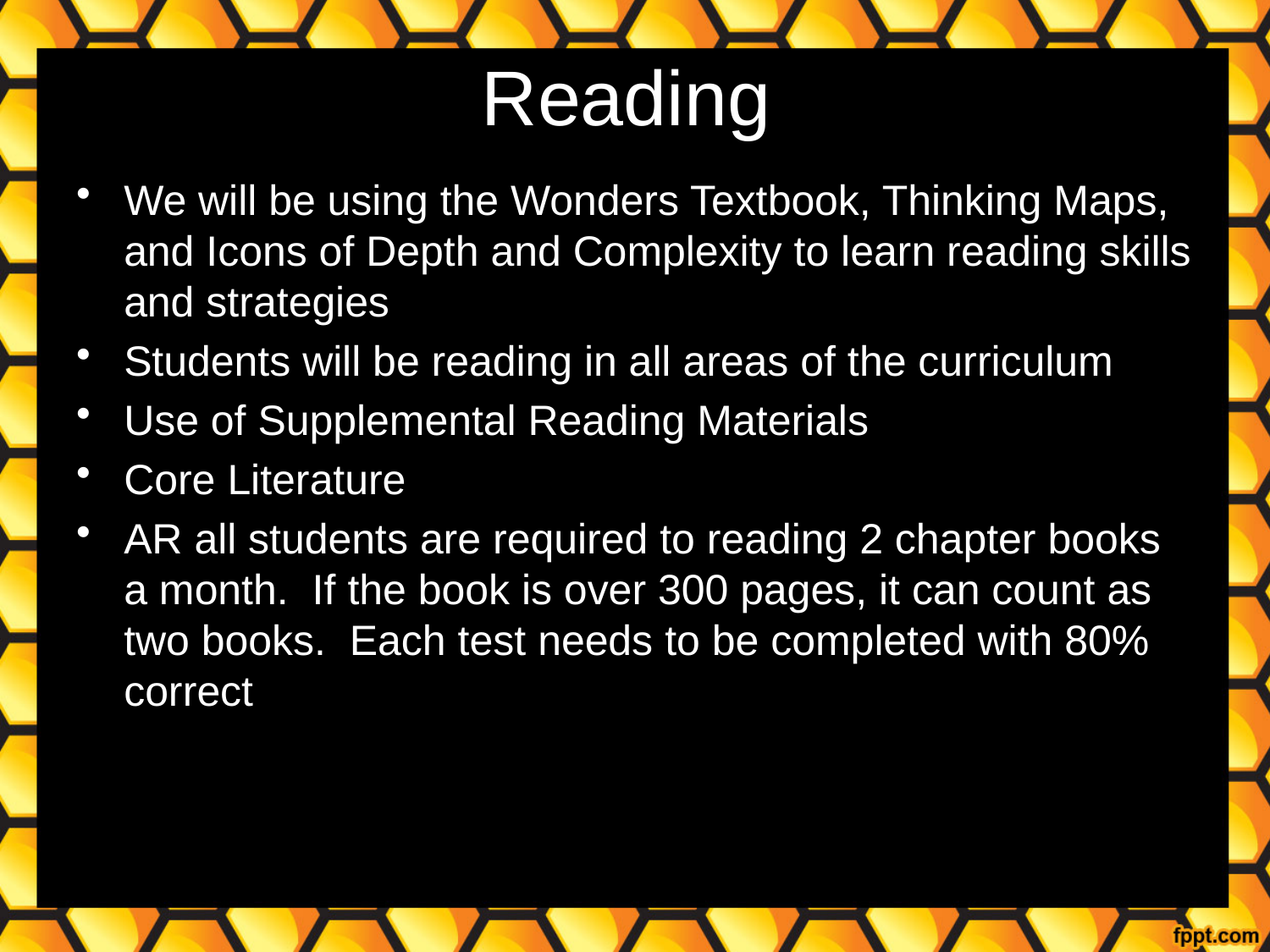

# Reading
We will be using the Wonders Textbook, Thinking Maps, and Icons of Depth and Complexity to learn reading skills and strategies
Students will be reading in all areas of the curriculum
Use of Supplemental Reading Materials
Core Literature
AR all students are required to reading 2 chapter books a month.  If the book is over 300 pages, it can count as two books.  Each test needs to be completed with 80% correct